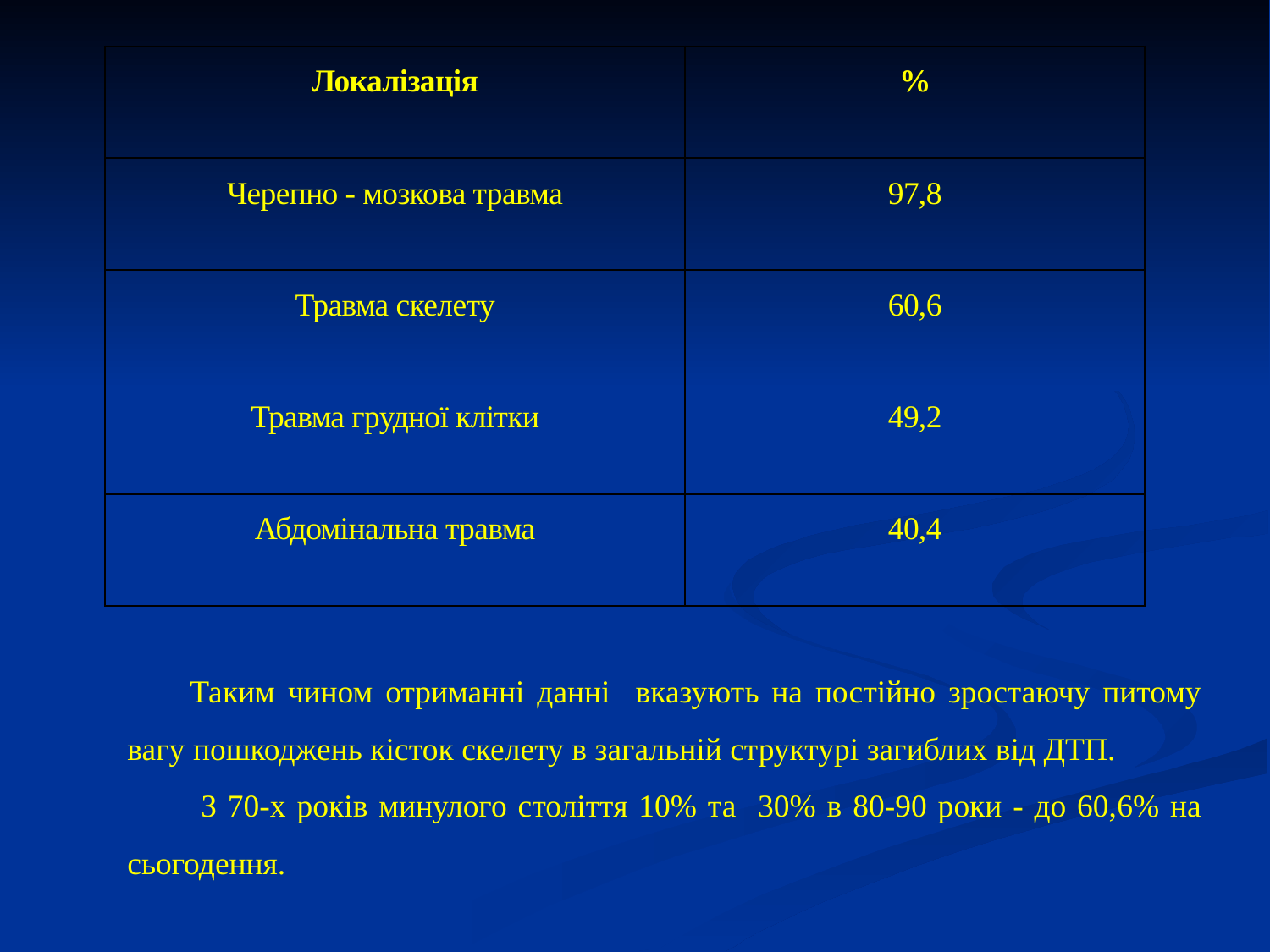

| Локалізація | % |
| --- | --- |
| Черепно - мозкова травма | 97,8 |
| Травма скелету | 60,6 |
| Травма грудної клітки | 49,2 |
| Абдомінальна травма | 40,4 |
Таким чином отриманні данні  вказують на постійно зростаючу питому вагу пошкоджень кісток скелету в загальній структурі загиблих від ДТП.
 З 70-х років минулого століття 10% та  30% в 80-90 роки - до 60,6% на сьогодення.